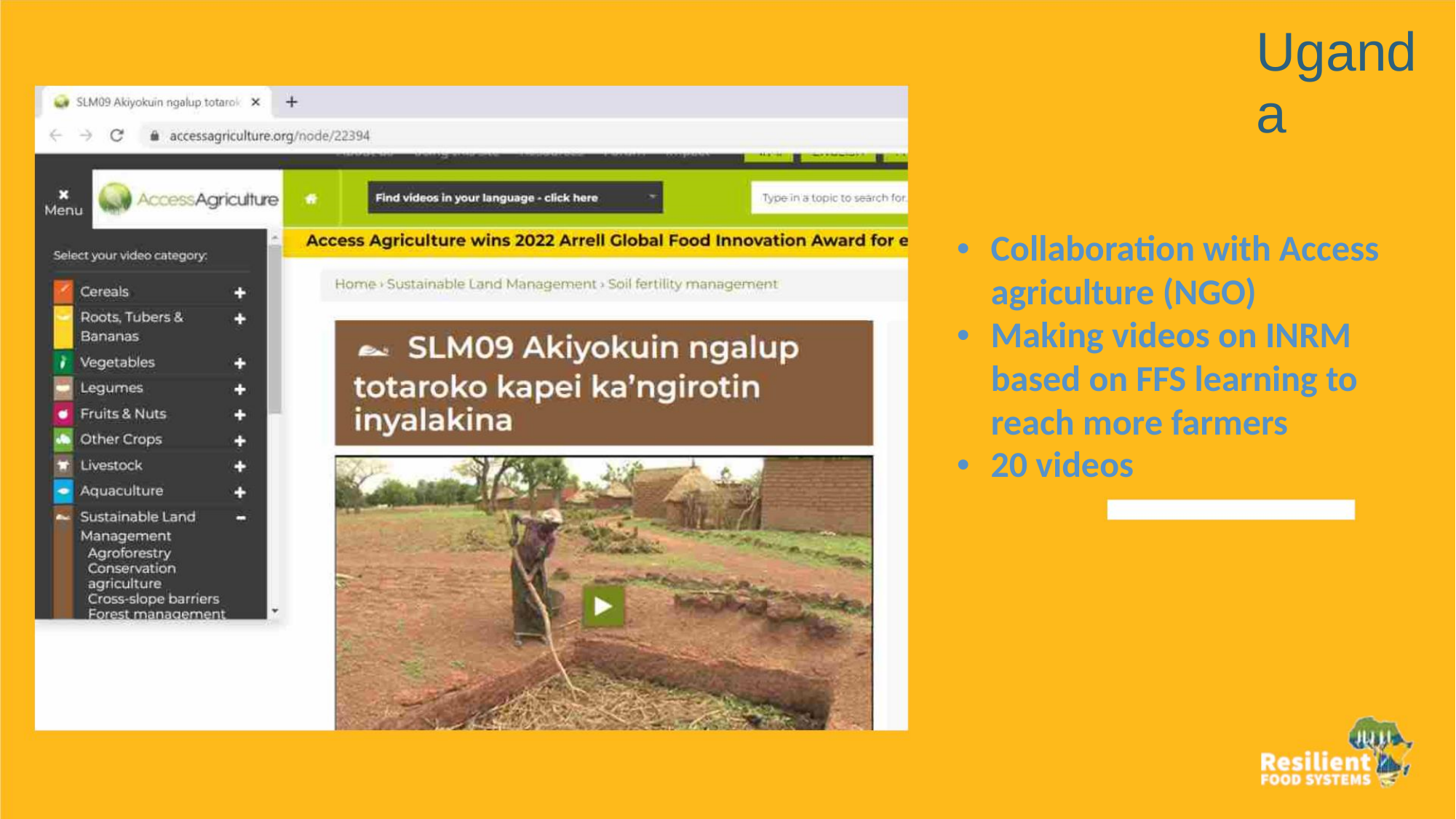

Uganda
• Collaboration with Access
agriculture (NGO)
• Making videos on INRM
based on FFS learning to
reach more farmers
• 20 videos